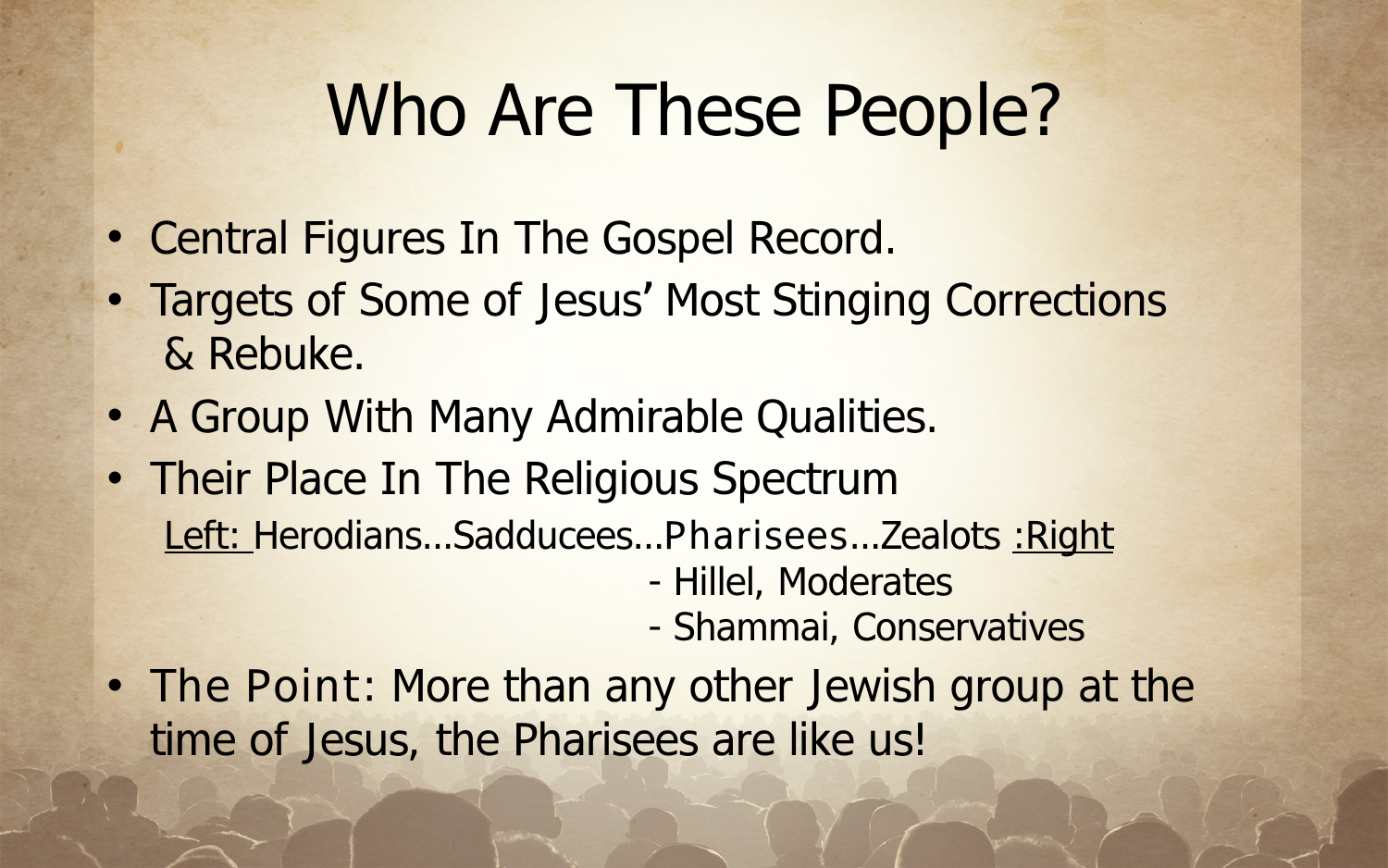

# Who Are These People?
Central Figures In The Gospel Record.
Targets of Some of Jesus’ Most Stinging Corrections
 & Rebuke.
A Group With Many Admirable Qualities.
Their Place In The Religious Spectrum
Left: Herodians…Sadducees…Pharisees…Zealots :Right
                                      - Hillel, Moderates
                                      - Shammai, Conservatives
The Point: More than any other Jewish group at the time of Jesus, the Pharisees are like us!